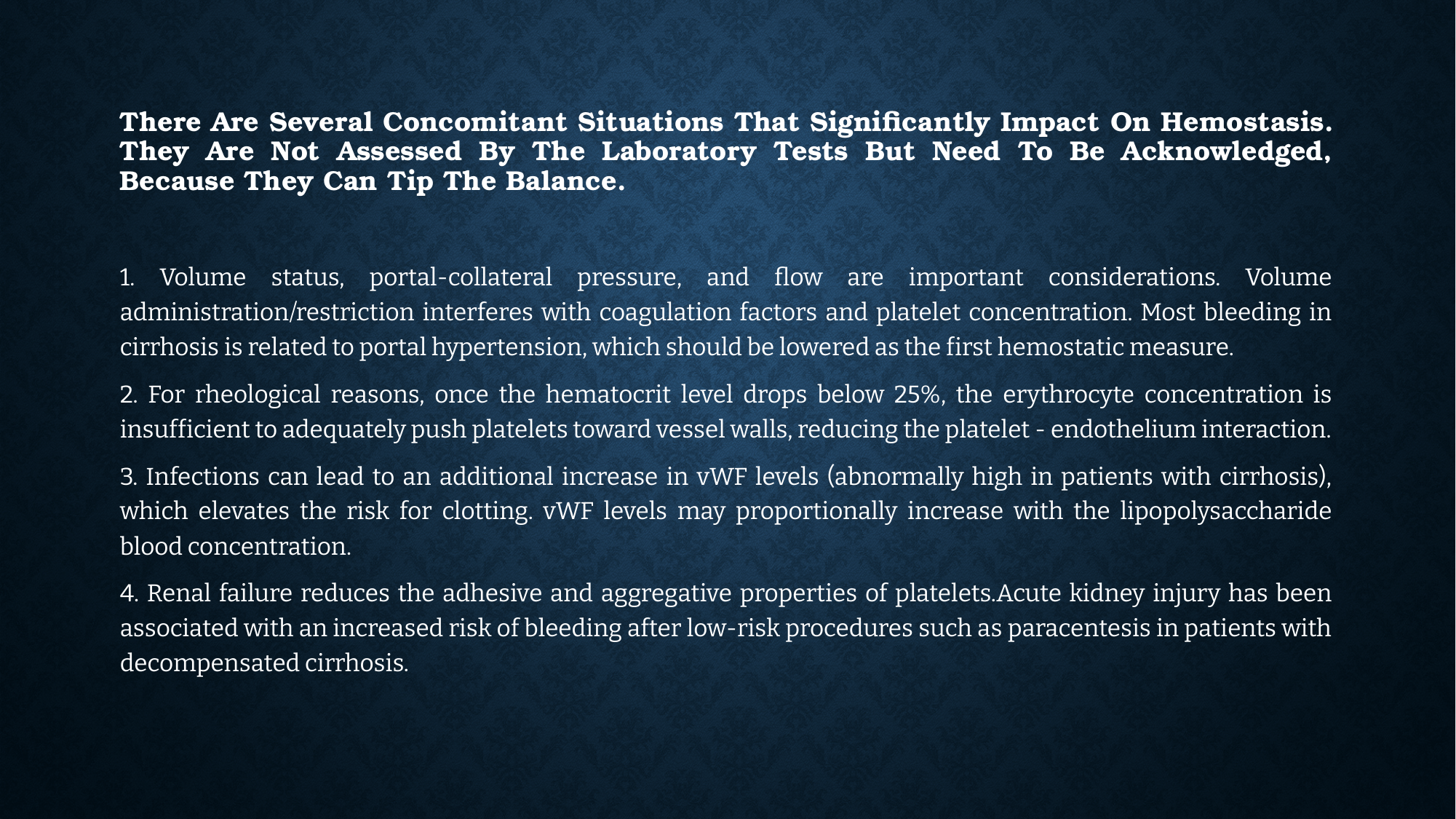

# There Are Several Concomitant Situations That Significantly Impact On Hemostasis. They Are Not Assessed By The Laboratory Tests But Need To Be Acknowledged, Because They Can Tip The Balance.
1. Volume status, portal-collateral pressure, and flow are important considerations. Volume administration/restriction interferes with coagulation factors and platelet concentration. Most bleeding in cirrhosis is related to portal hypertension, which should be lowered as the first hemostatic measure.
2. For rheological reasons, once the hematocrit level drops below 25%, the erythrocyte concentration is insufficient to adequately push platelets toward vessel walls, reducing the platelet - endothelium interaction.
3. Infections can lead to an additional increase in vWF levels (abnormally high in patients with cirrhosis), which elevates the risk for clotting. vWF levels may proportionally increase with the lipopolysaccharide blood concentration.
4. Renal failure reduces the adhesive and aggregative properties of platelets.Acute kidney injury has been associated with an increased risk of bleeding after low-risk procedures such as paracentesis in patients with decompensated cirrhosis.